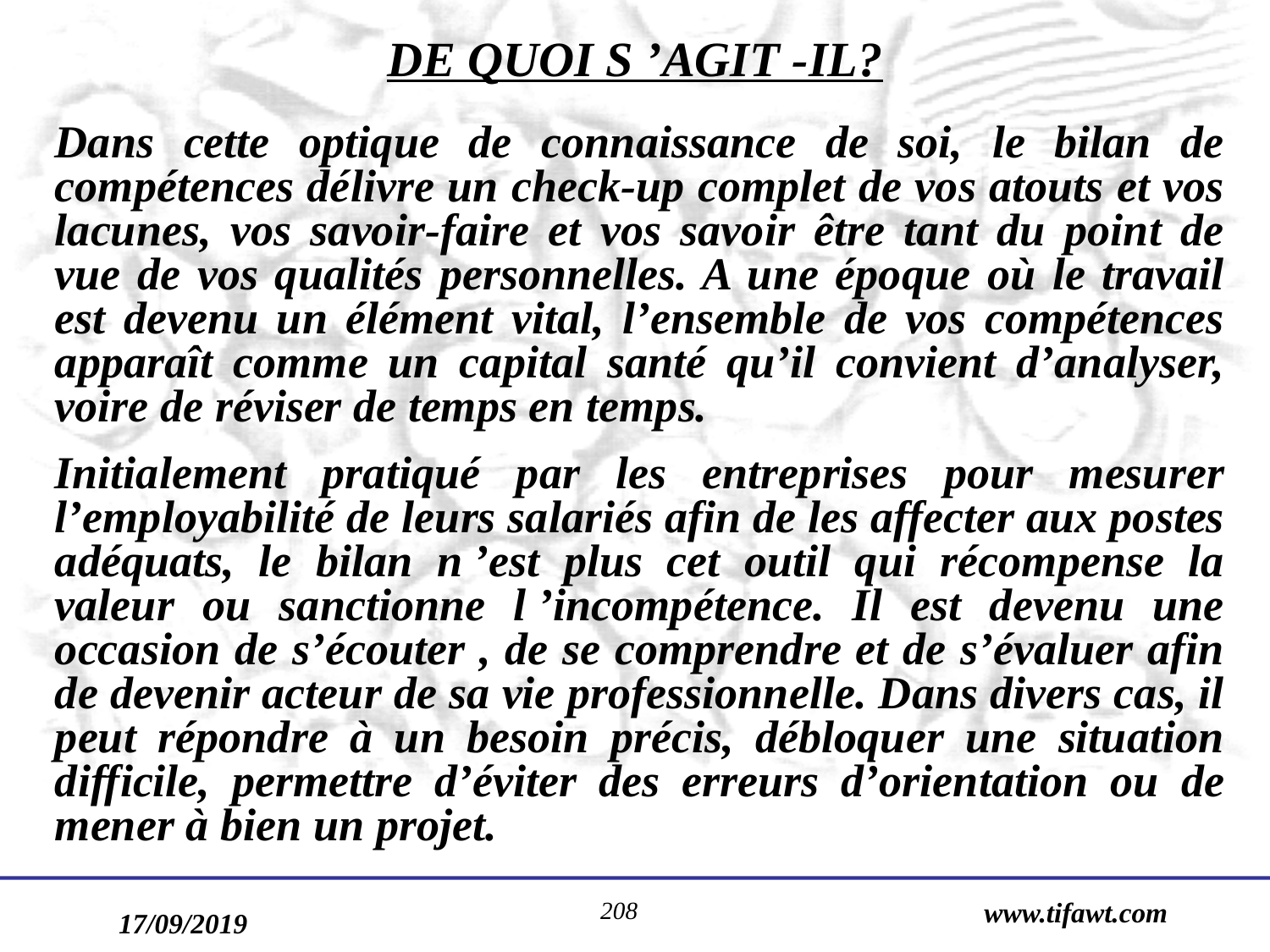

DE QUOI S ’AGIT -IL?
Dans cette optique de connaissance de soi, le bilan de compétences délivre un check-up complet de vos atouts et vos lacunes, vos savoir-faire et vos savoir être tant du point de vue de vos qualités personnelles. A une époque où le travail est devenu un élément vital, l’ensemble de vos compétences apparaît comme un capital santé qu’il convient d’analyser, voire de réviser de temps en temps.
Initialement pratiqué par les entreprises pour mesurer l’employabilité de leurs salariés afin de les affecter aux postes adéquats, le bilan n ’est plus cet outil qui récompense la valeur ou sanctionne l ’incompétence. Il est devenu une occasion de s’écouter , de se comprendre et de s’évaluer afin de devenir acteur de sa vie professionnelle. Dans divers cas, il peut répondre à un besoin précis, débloquer une situation difficile, permettre d’éviter des erreurs d’orientation ou de mener à bien un projet.
208
www.tifawt.com
17/09/2019